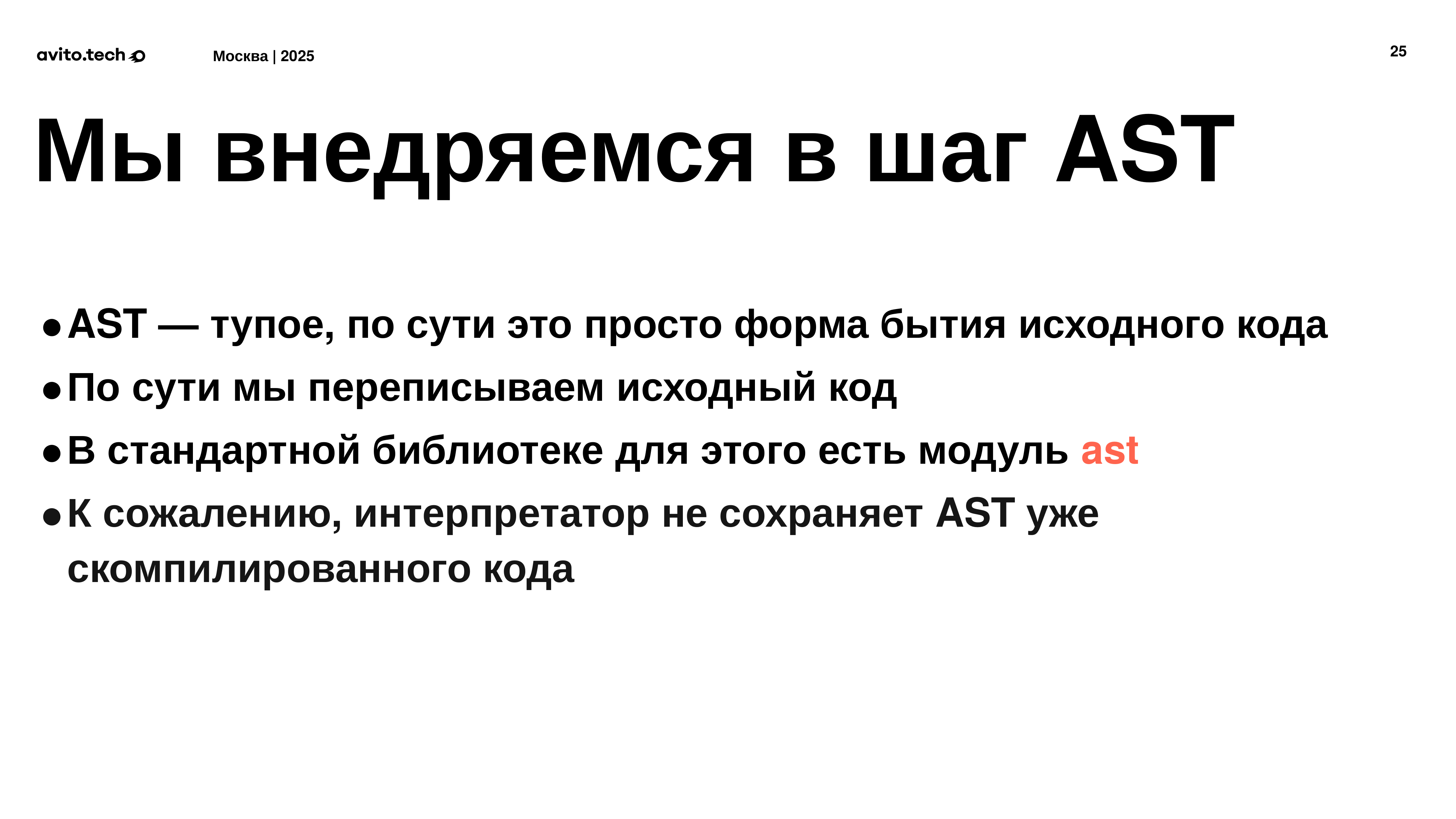

25
Мы внедряемся в шаг AST
AST — тупое, по сути это просто форма бытия исходного кода
По сути мы переписываем исходный код
В стандартной библиотеке для этого есть модуль ast
К сожалению, интерпретатор не сохраняет AST уже скомпилированного кода